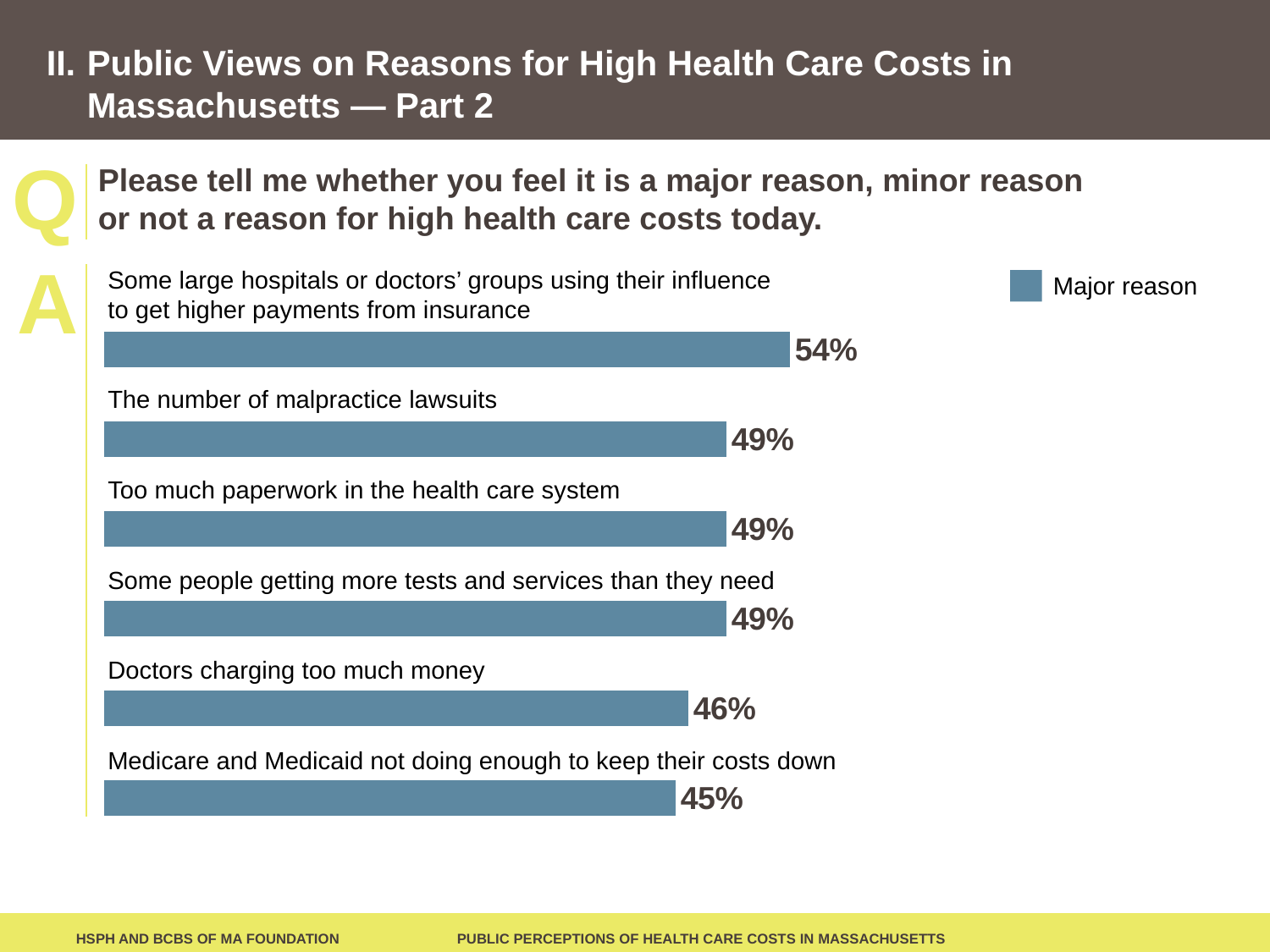

II.
# Public Views on Reasons for High Health Care Costs in Massachusetts — Part 2
Please tell me whether you feel it is a major reason, minor reason
or not a reason for high health care costs today.
Some large hospitals or doctors’ groups using their influence
to get higher payments from insurance
Major reason

### Chart

| Category | Column1 |
|---|---|
|  | None |
|  | 0.45 |
|  | 0.46 |
|  | 0.4900000000000001 |
|  | 0.4900000000000001 |
|  | 0.4900000000000001 |
|  | 0.54 |
The number of malpractice lawsuits
Too much paperwork in the health care system
Some people getting more tests and services than they need
Doctors charging too much money
Medicare and Medicaid not doing enough to keep their costs down